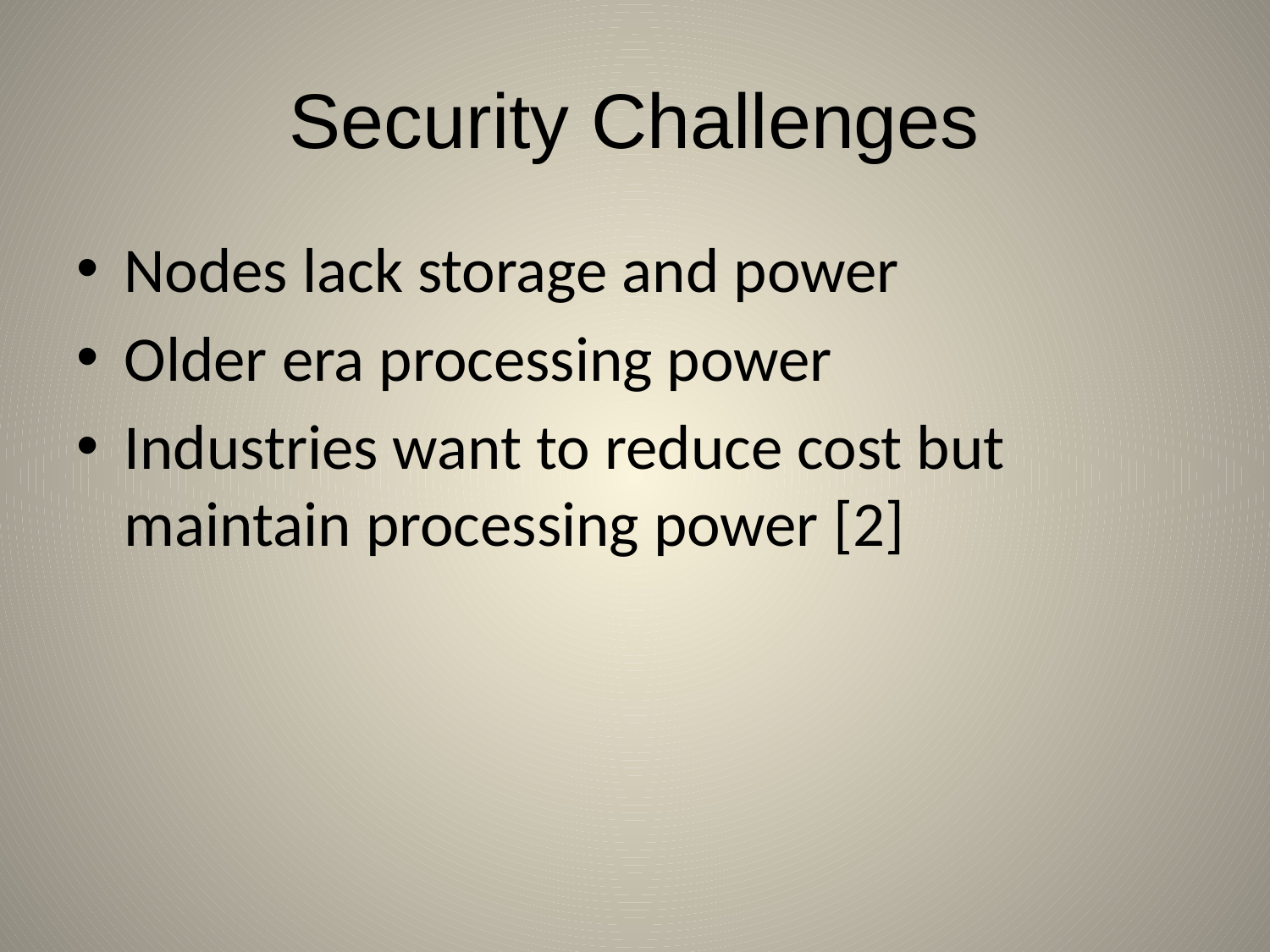

# Security Challenges
Nodes lack storage and power
Older era processing power
Industries want to reduce cost but maintain processing power [2]